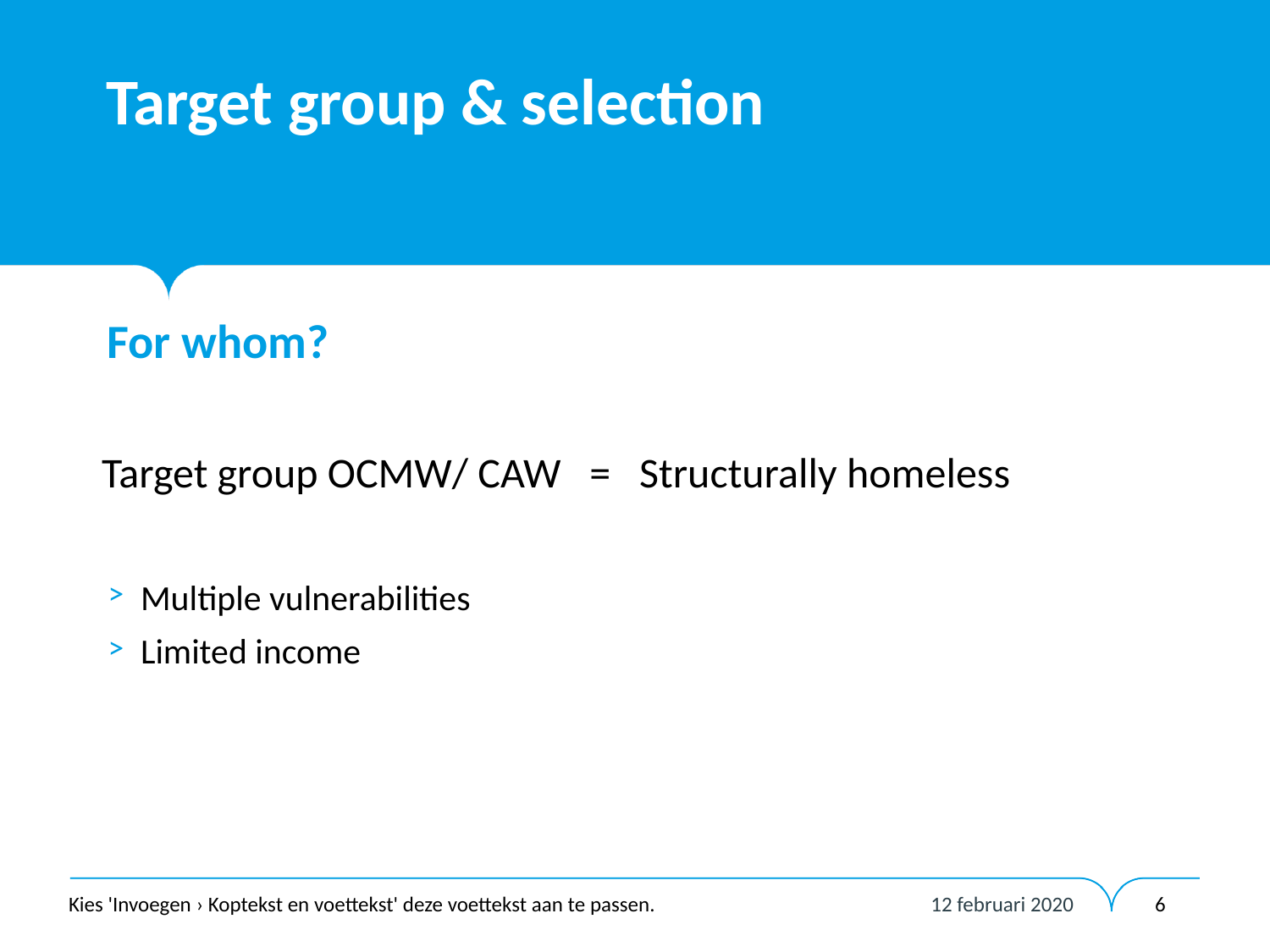

# Target group & selection
For whom?

Target group OCMW/ CAW   =   Structurally homeless

Multiple vulnerabilities
Limited income

12 februari 2020
Kies 'Invoegen › Koptekst en voettekst' deze voettekst aan te passen.
6